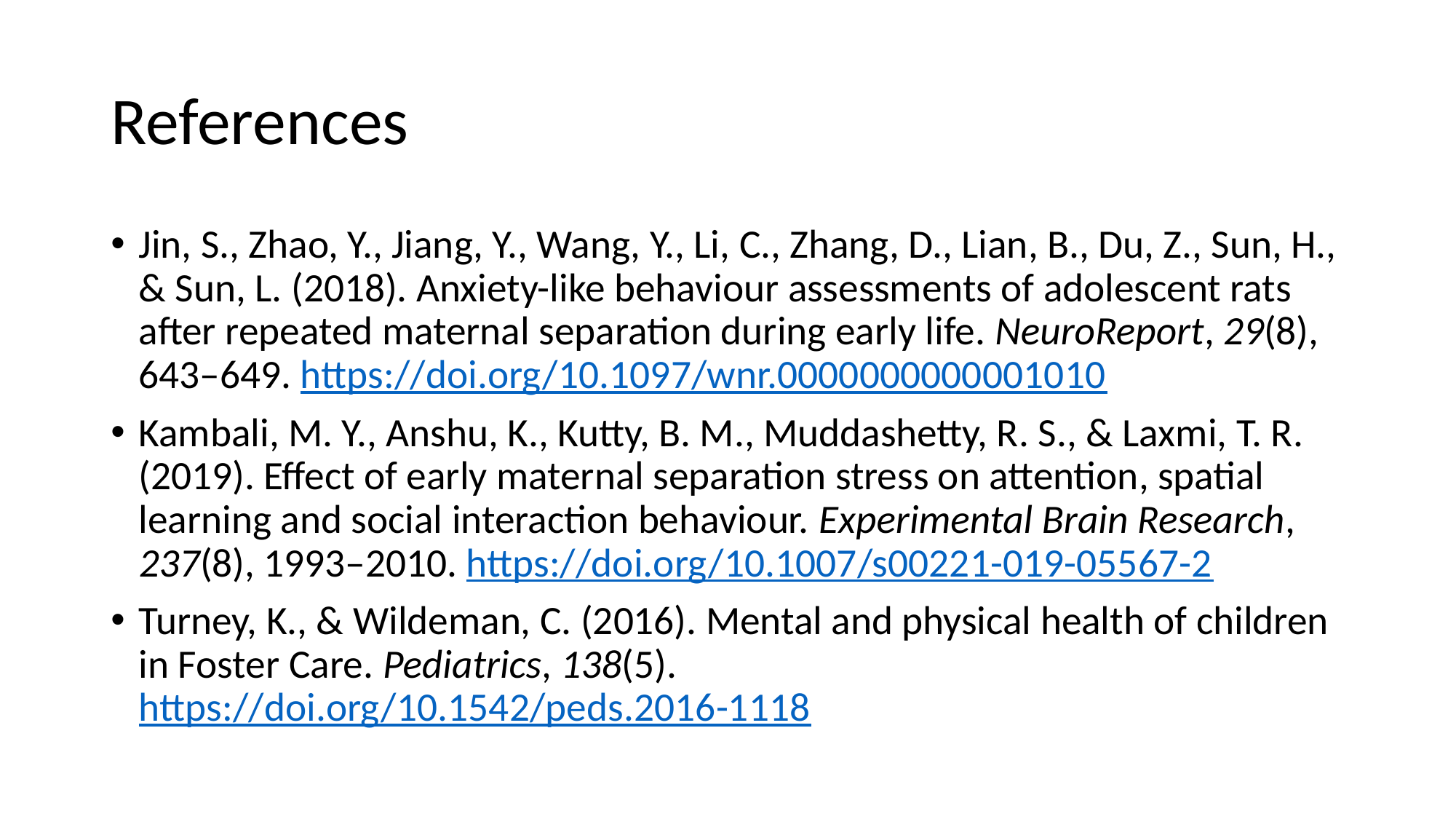

# References
Jin, S., Zhao, Y., Jiang, Y., Wang, Y., Li, C., Zhang, D., Lian, B., Du, Z., Sun, H., & Sun, L. (2018). Anxiety-like behaviour assessments of adolescent rats after repeated maternal separation during early life. NeuroReport, 29(8), 643–649. https://doi.org/10.1097/wnr.0000000000001010
Kambali, M. Y., Anshu, K., Kutty, B. M., Muddashetty, R. S., & Laxmi, T. R. (2019). Effect of early maternal separation stress on attention, spatial learning and social interaction behaviour. Experimental Brain Research, 237(8), 1993–2010. https://doi.org/10.1007/s00221-019-05567-2
Turney, K., & Wildeman, C. (2016). Mental and physical health of children in Foster Care. Pediatrics, 138(5). https://doi.org/10.1542/peds.2016-1118